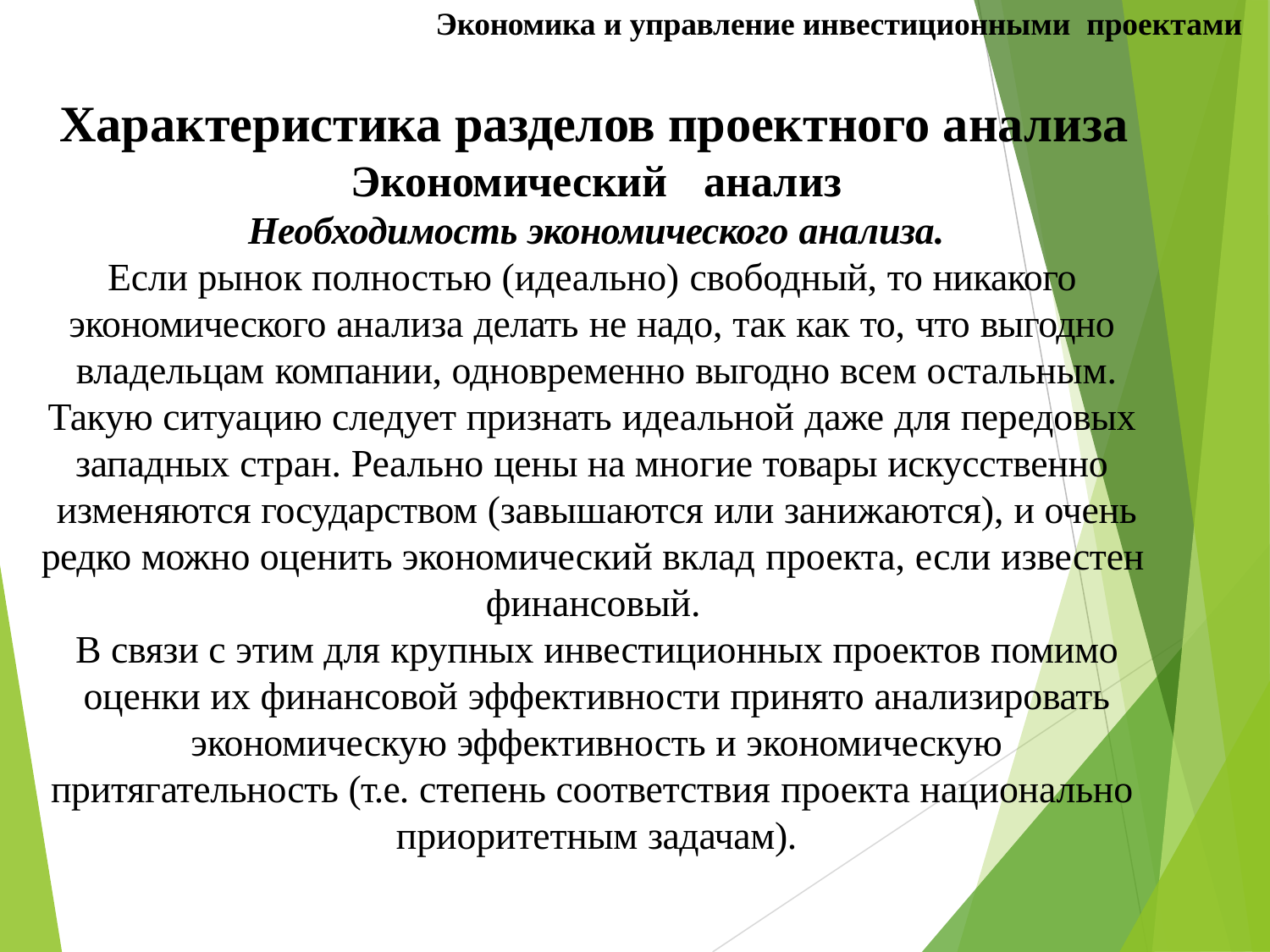

Экономика и управление инвестиционными  проектами
# Характеристика разделов проектного анализа
Экономический	анализ
Необходимость экономического анализа.
Если рынок полностью (идеально) свободный, то никакого  экономического анализа делать не надо, так как то, что выгодно  владельцам компании, одновременно выгодно всем остальным.
Такую ситуацию следует признать идеальной даже для передовых  западных стран. Реально цены на многие товары искусственно  изменяются государством (завышаются или занижаются), и очень
редко можно оценить экономический вклад проекта, если известен
финансовый.
В связи с этим для крупных инвестиционных проектов помимо  оценки их финансовой эффективности принято анализировать  экономическую эффективность и экономическую
притягательность (т.е. степень соответствия проекта национально  приоритетным задачам).